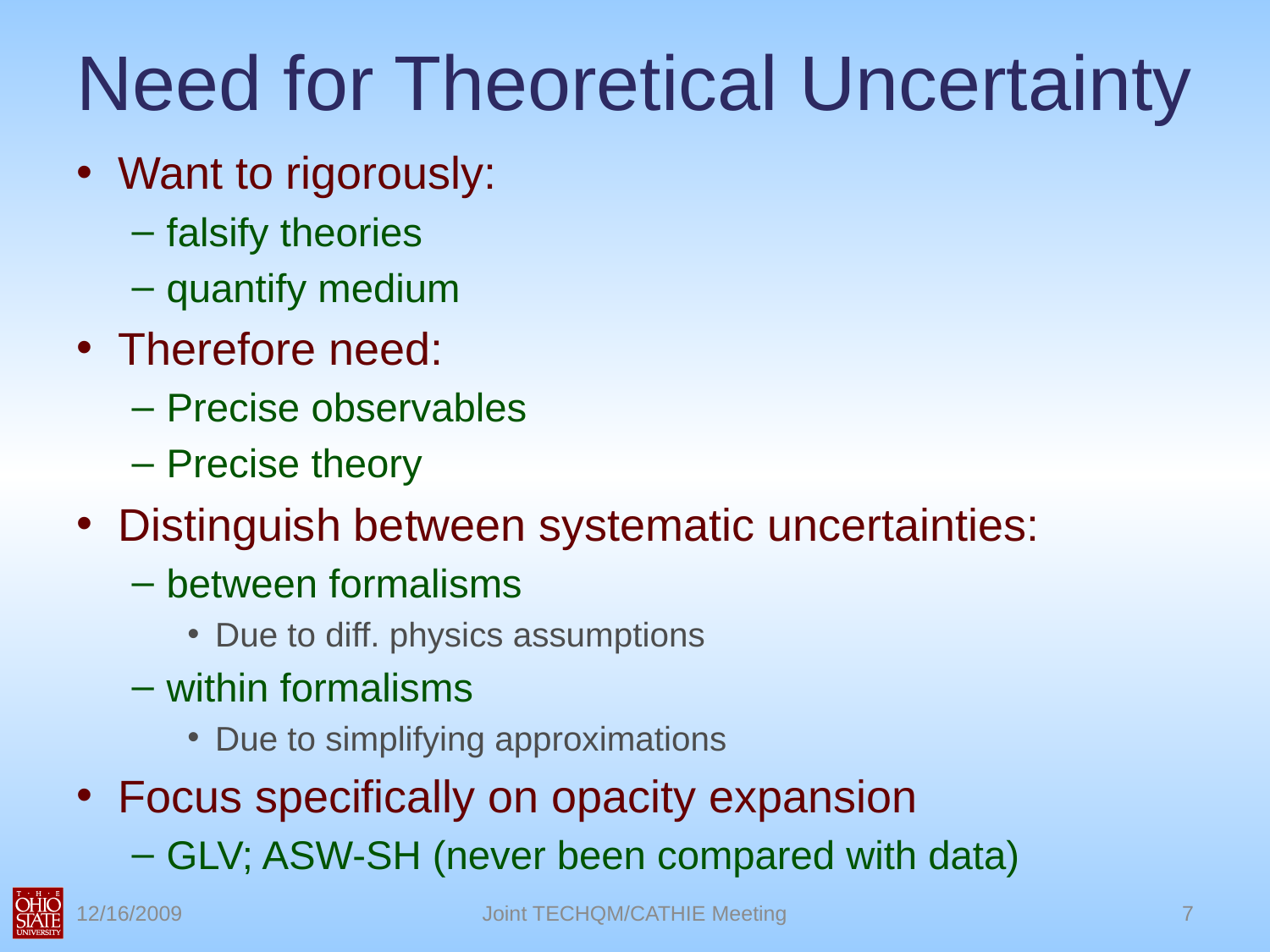

# Need for Theoretical Uncertainty
Want to rigorously:
falsify theories
quantify medium
Therefore need:
Precise observables
Precise theory
Distinguish between systematic uncertainties:
between formalisms
Due to diff. physics assumptions
within formalisms
Due to simplifying approximations
Focus specifically on opacity expansion
GLV; ASW-SH (never been compared with data)
12/16/2009
Joint TECHQM/CATHIE Meeting
7